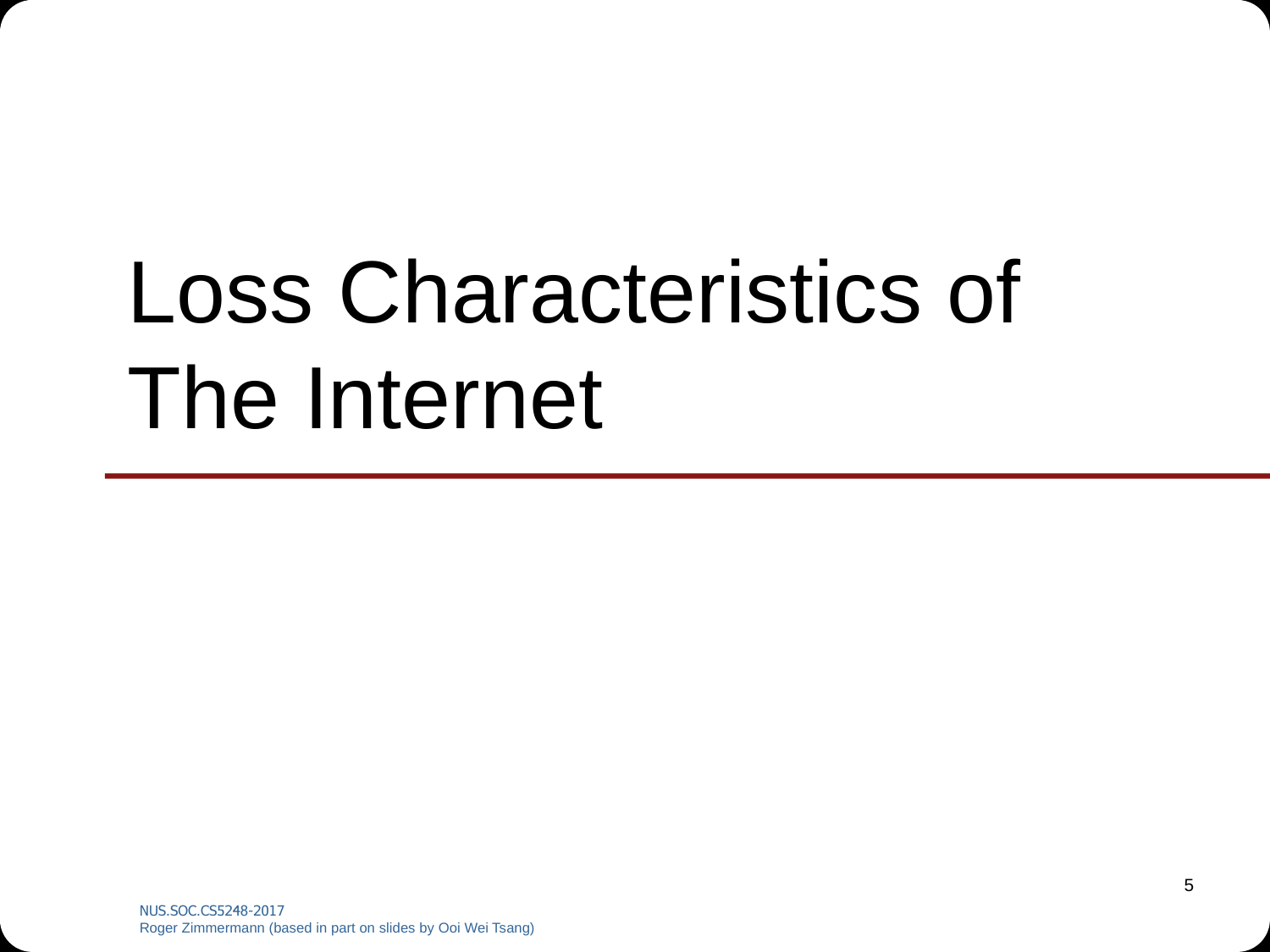

# Loss Characteristics of The Internet

5